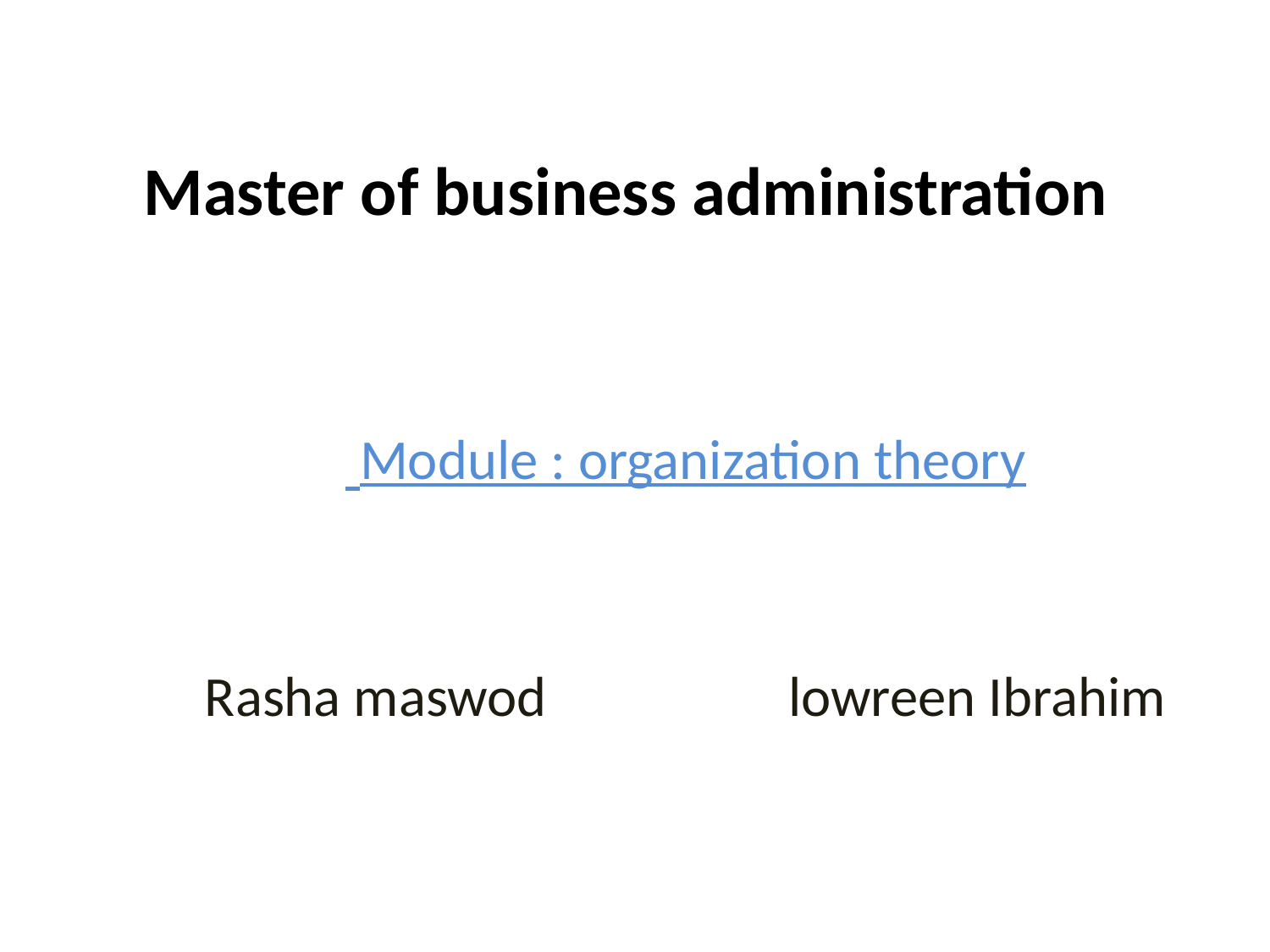

# Master of business administration
Module : organization theory

Rasha maswod                   lowreen Ibrahim